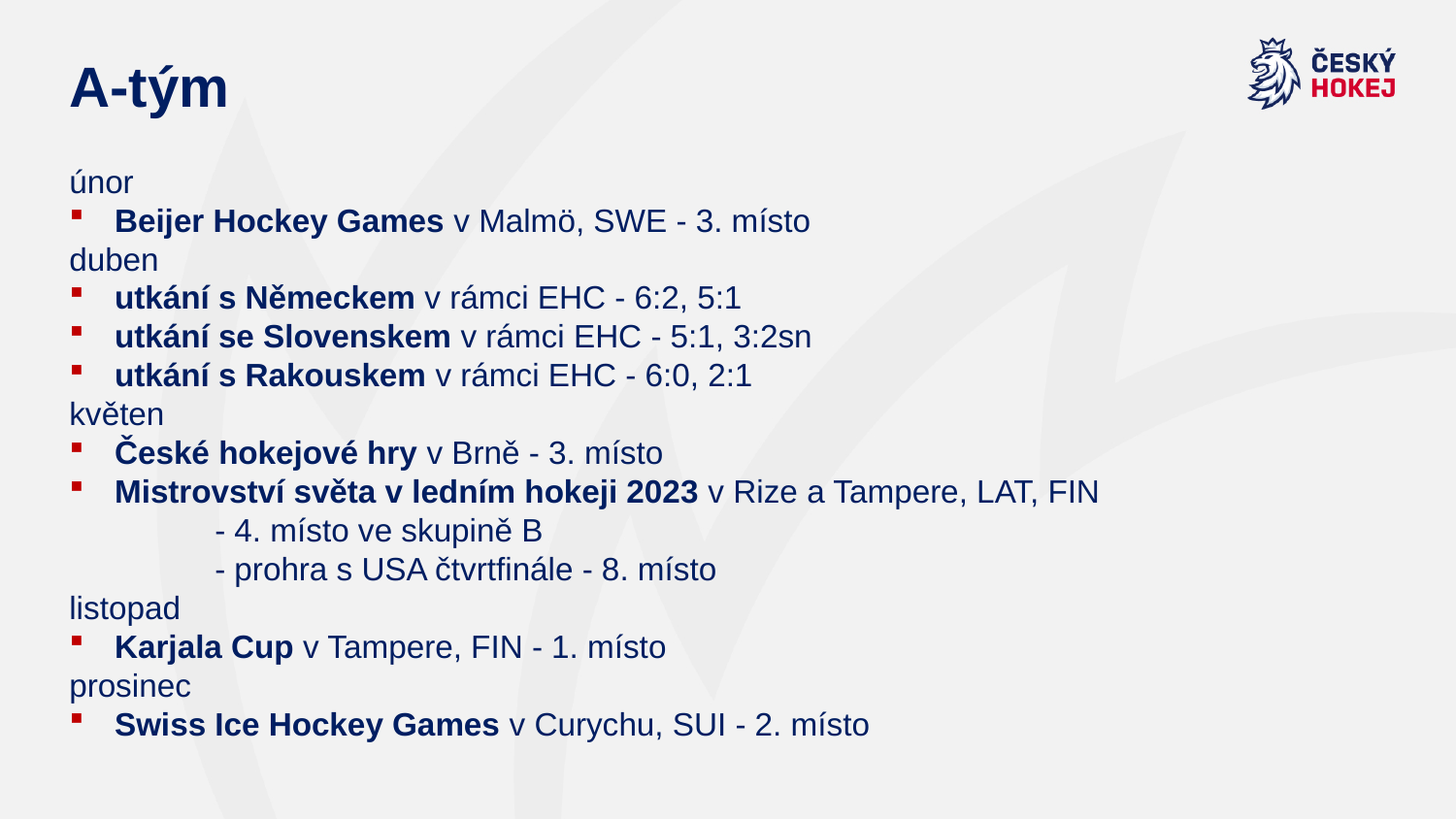

# A-tým
únor
Beijer Hockey Games v Malmö, SWE - 3. místo
duben
utkání s Německem v rámci EHC - 6:2, 5:1
utkání se Slovenskem v rámci EHC - 5:1, 3:2sn
utkání s Rakouskem v rámci EHC - 6:0, 2:1
květen
České hokejové hry v Brně - 3. místo
Mistrovství světa v ledním hokeji 2023 v Rize a Tampere, LAT, FIN
	- 4. místo ve skupině B
	- prohra s USA čtvrtfinále - 8. místo
listopad
Karjala Cup v Tampere, FIN - 1. místo
prosinec
Swiss Ice Hockey Games v Curychu, SUI - 2. místo